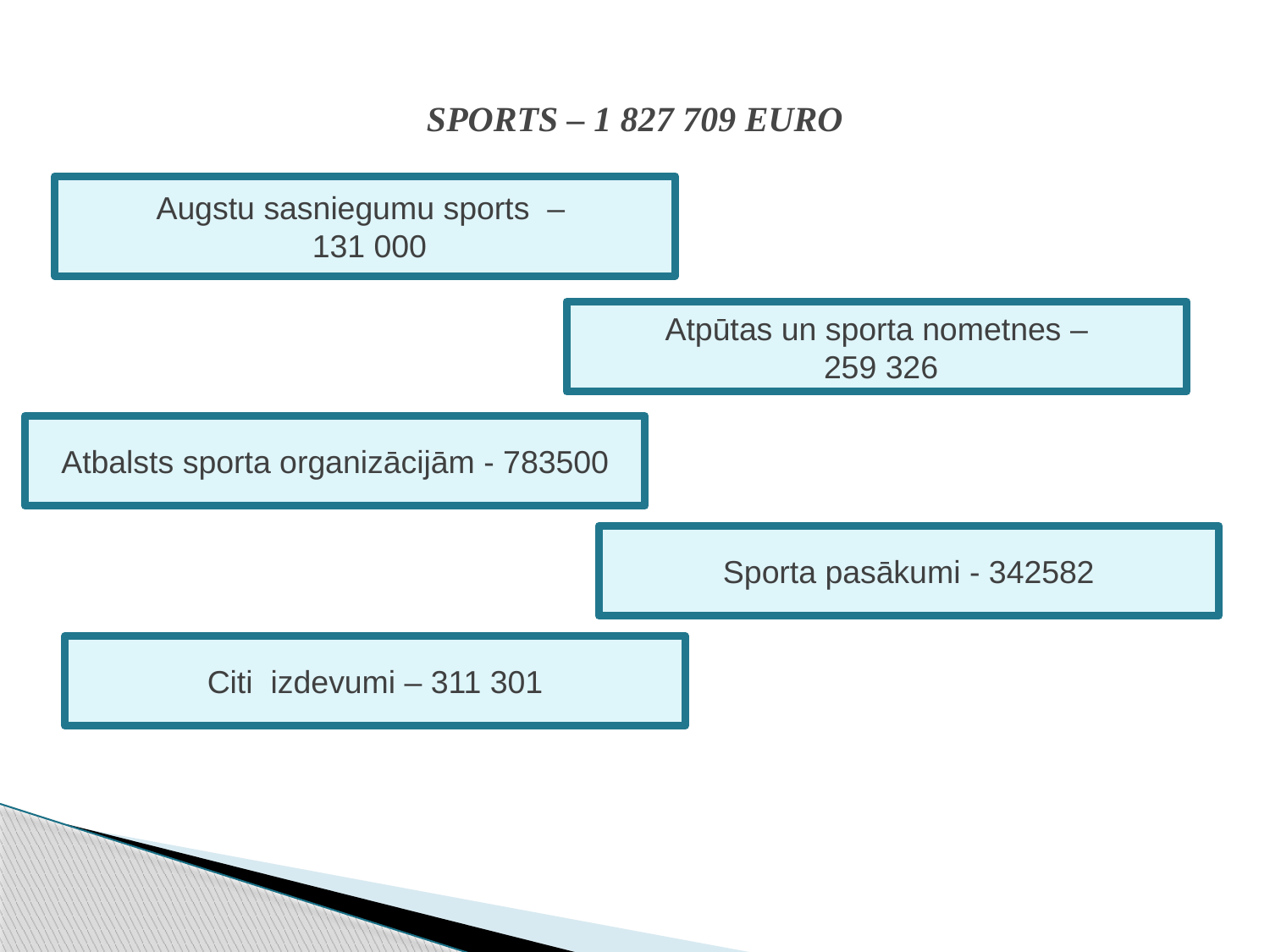

# SPORTS – 1 827 709 EURO
Augstu sasniegumu sports  –
 131 000

Atpūtas un sporta nometnes –
 259 326
Atbalsts sporta organizācijām - 783500
Sporta pasākumi - 342582
Citi  izdevumi – 311 301